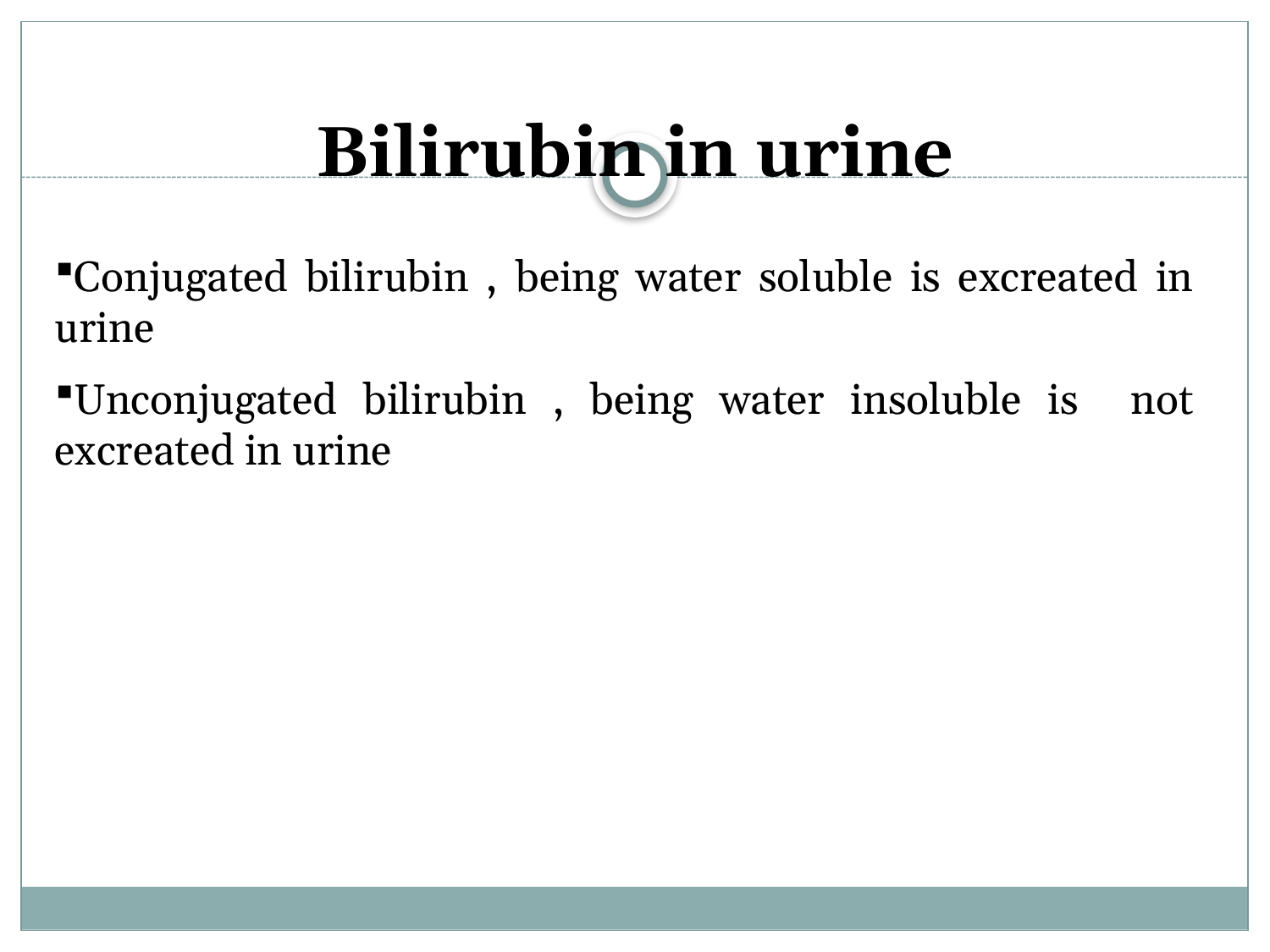

# Bilirubin in urine
Conjugated bilirubin , being water soluble is excreated in urine
Unconjugated bilirubin , being water insoluble is  not excreated in urine